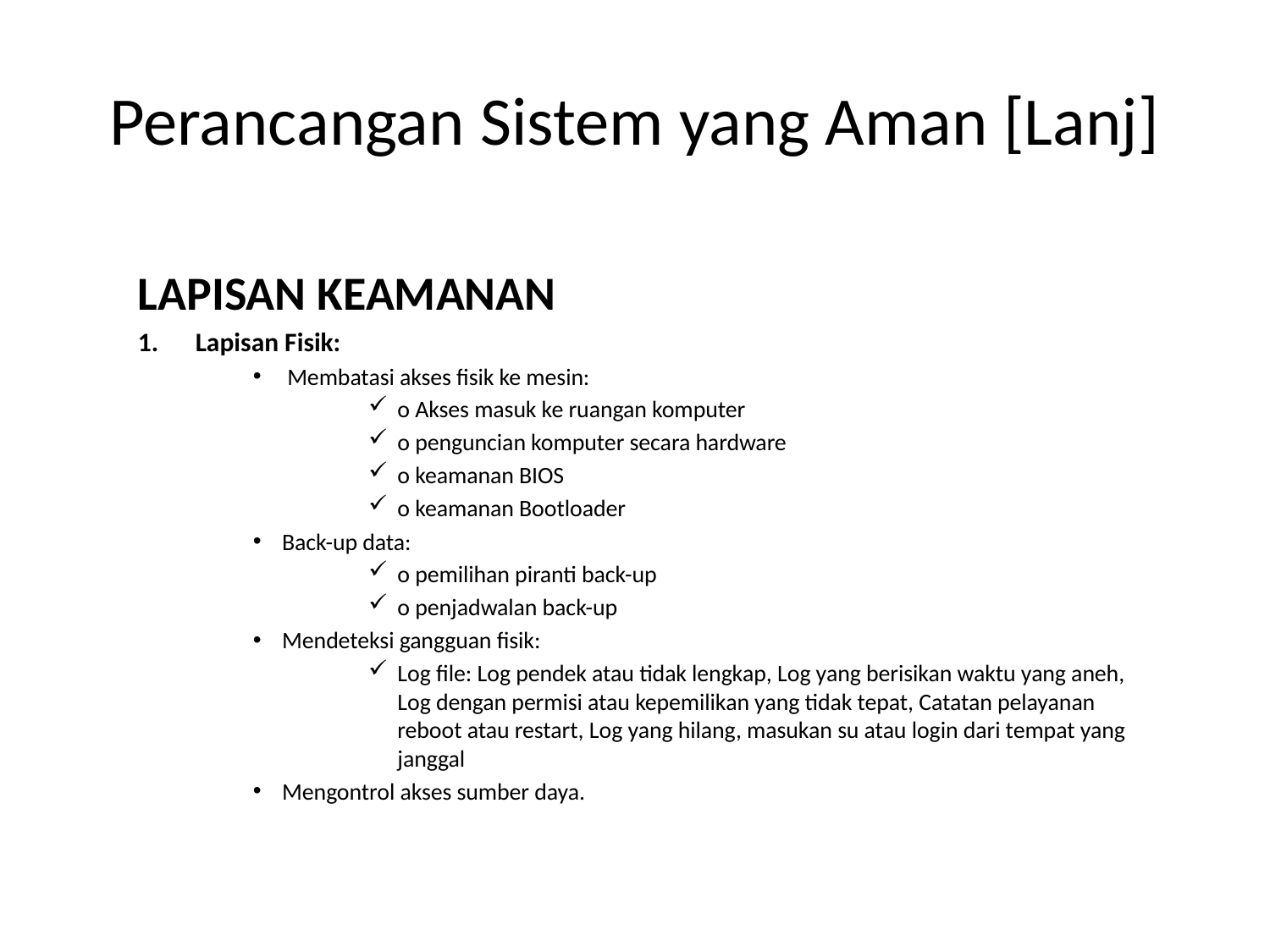

# Perancangan Sistem yang Aman [Lanj]
LAPISAN KEAMANAN
Lapisan Fisik:
 Membatasi akses fisik ke mesin:
o Akses masuk ke ruangan komputer
o penguncian komputer secara hardware
o keamanan BIOS
o keamanan Bootloader
Back-up data:
o pemilihan piranti back-up
o penjadwalan back-up
Mendeteksi gangguan fisik:
Log file: Log pendek atau tidak lengkap, Log yang berisikan waktu yang aneh, Log dengan permisi atau kepemilikan yang tidak tepat, Catatan pelayanan reboot atau restart, Log yang hilang, masukan su atau login dari tempat yang janggal
Mengontrol akses sumber daya.